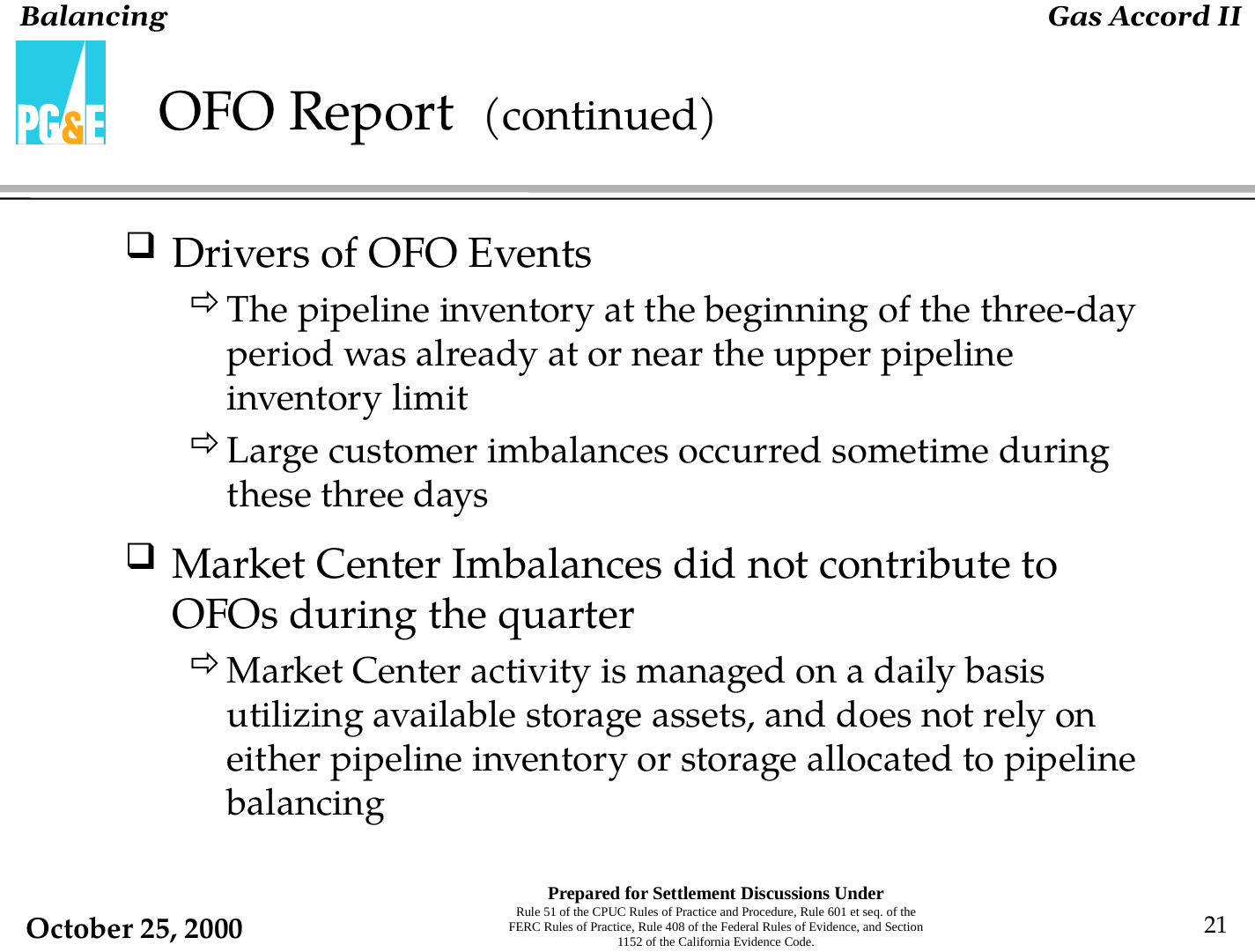

# OFO Report  (continued)
Drivers of OFO Events
The pipeline inventory at the beginning of the three-day period was already at or near the upper pipeline inventory limit
Large customer imbalances occurred sometime during these three days
Market Center Imbalances did not contribute to OFOs during the quarter
Market Center activity is managed on a daily basis utilizing available storage assets, and does not rely on either pipeline inventory or storage allocated to pipeline balancing
21